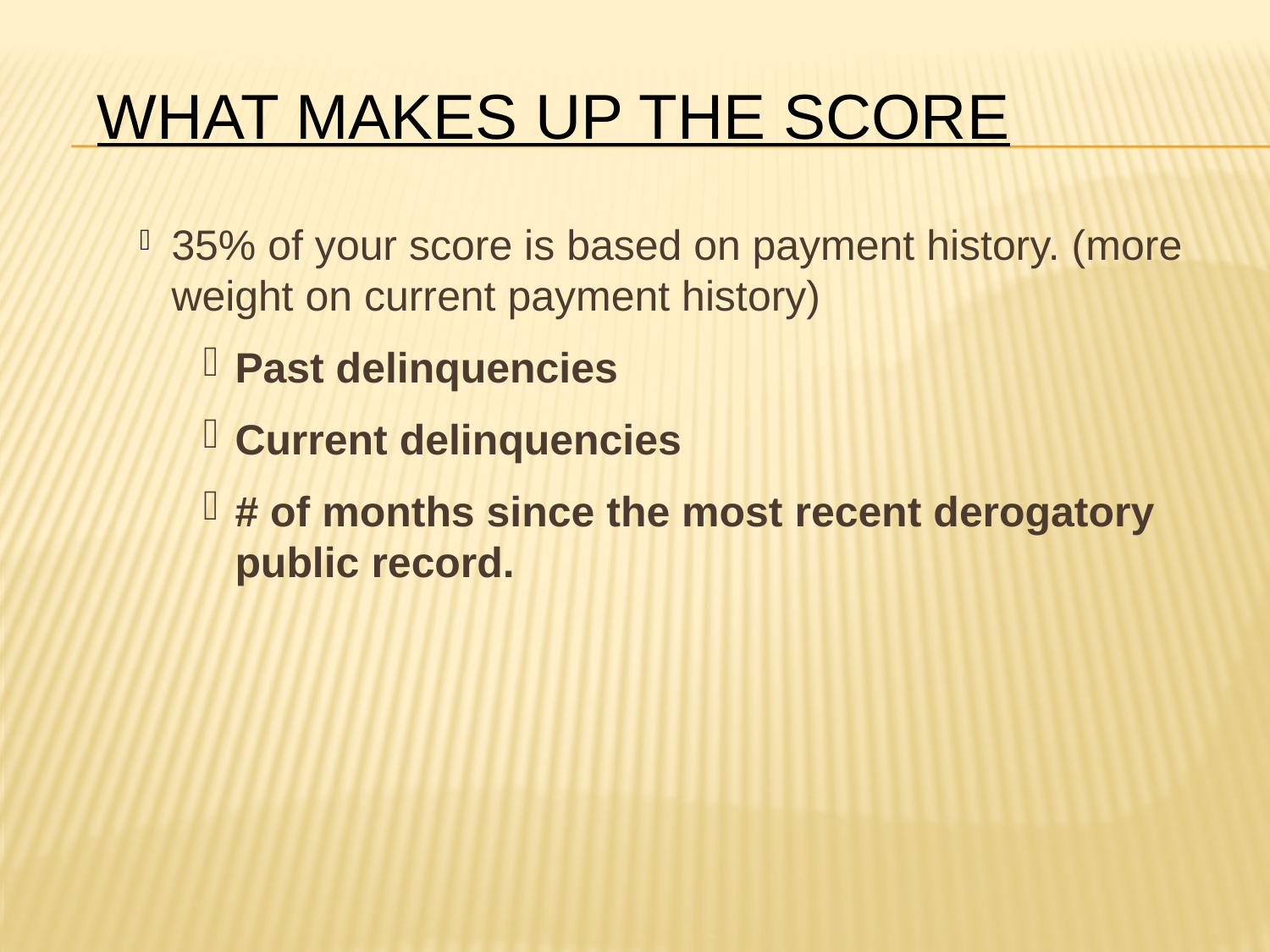

# What Makes Up The Score
35% of your score is based on payment history. (more weight on current payment history)
Past delinquencies
Current delinquencies
# of months since the most recent derogatory public record.